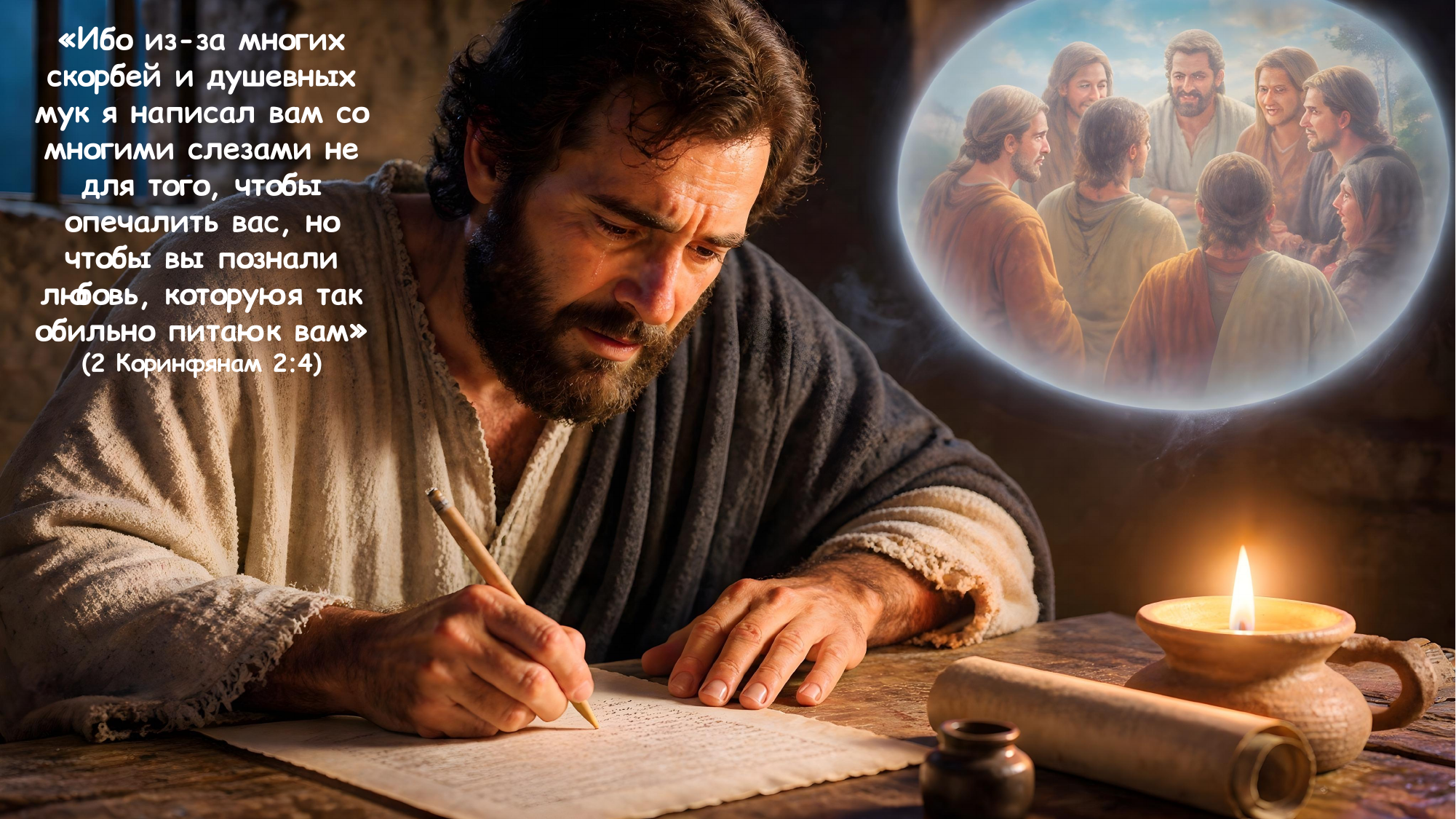

«Ибо из-за многих скорбей и душевных мук я написал вам со многими слезами не для того, чтобы опечалить вас, но чтобы вы познали любовь, которую я так обильно питаю к вам»
(2 Коринфянам 2:4)